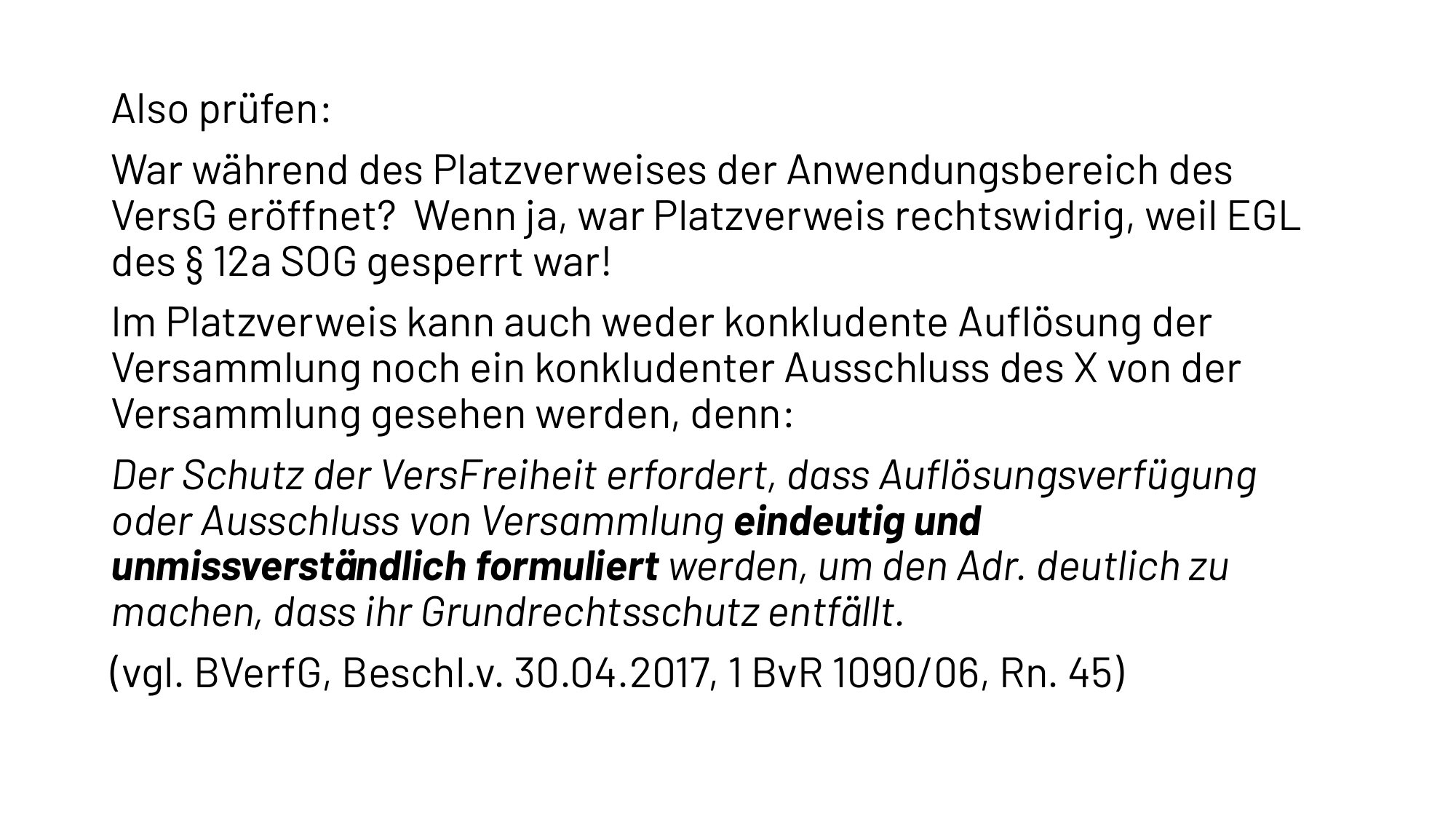

Also prüfen:
War während des Platzverweises der Anwendungsbereich des VersG eröffnet?  Wenn ja, war Platzverweis rechtswidrig, weil EGL des § 12a SOG gesperrt war!
Im Platzverweis kann auch weder konkludente Auflösung der Versammlung noch ein konkludenter Ausschluss des X von der Versammlung gesehen werden, denn:
Der Schutz der VersFreiheit erfordert, dass Auflösungsverfügung oder Ausschluss von Versammlung eindeutig und unmissverständlich formuliert werden, um den Adr. deutlich zu machen, dass ihr Grundrechtsschutz entfällt.
(vgl. BVerfG, Beschl.v. 30.04.2017, 1 BvR 1090/06, Rn. 45)